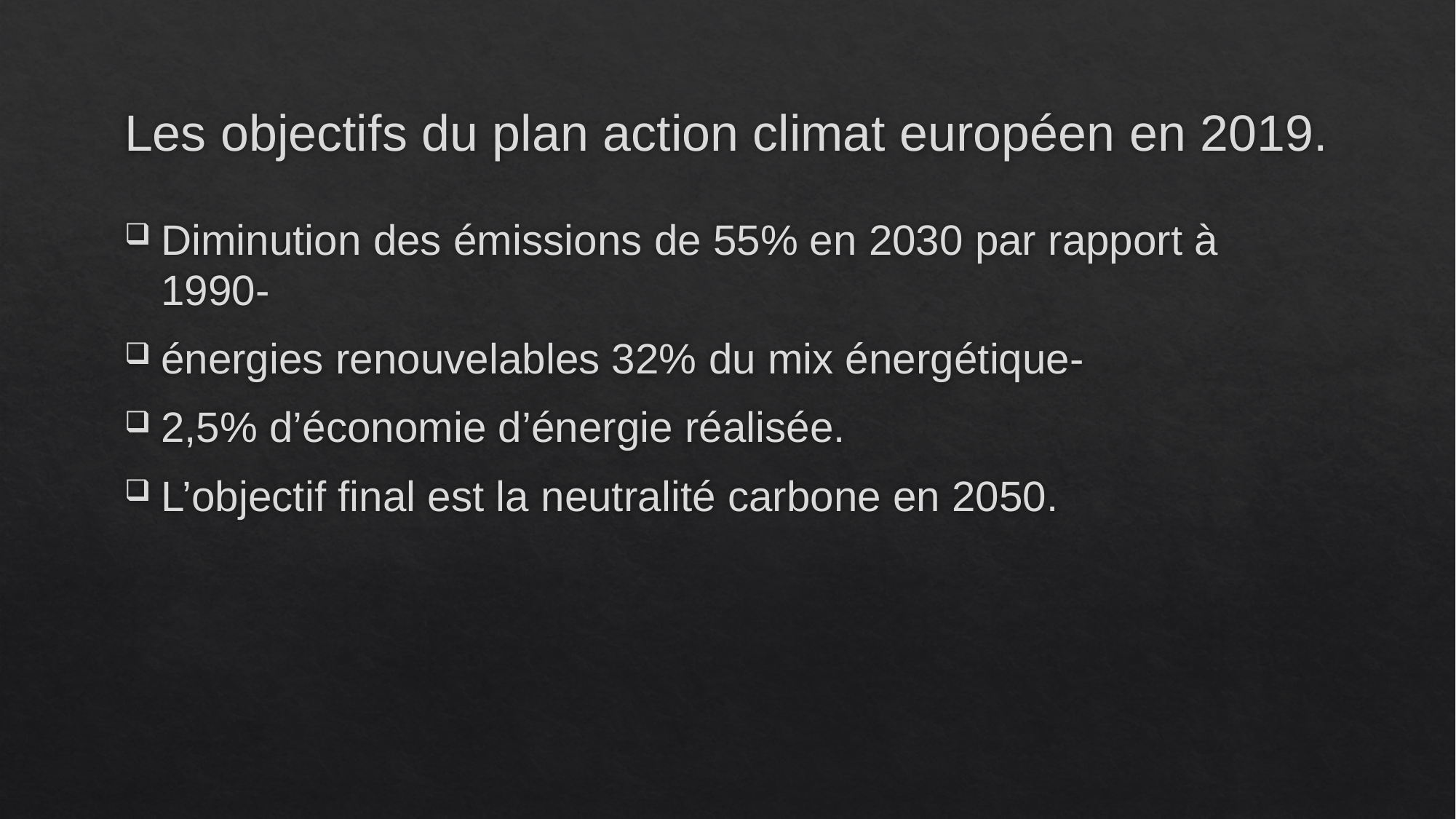

# Les objectifs du plan action climat européen en 2019.
Diminution des émissions de 55% en 2030 par rapport à 1990-
énergies renouvelables 32% du mix énergétique-
2,5% d’économie d’énergie réalisée.
L’objectif final est la neutralité carbone en 2050.